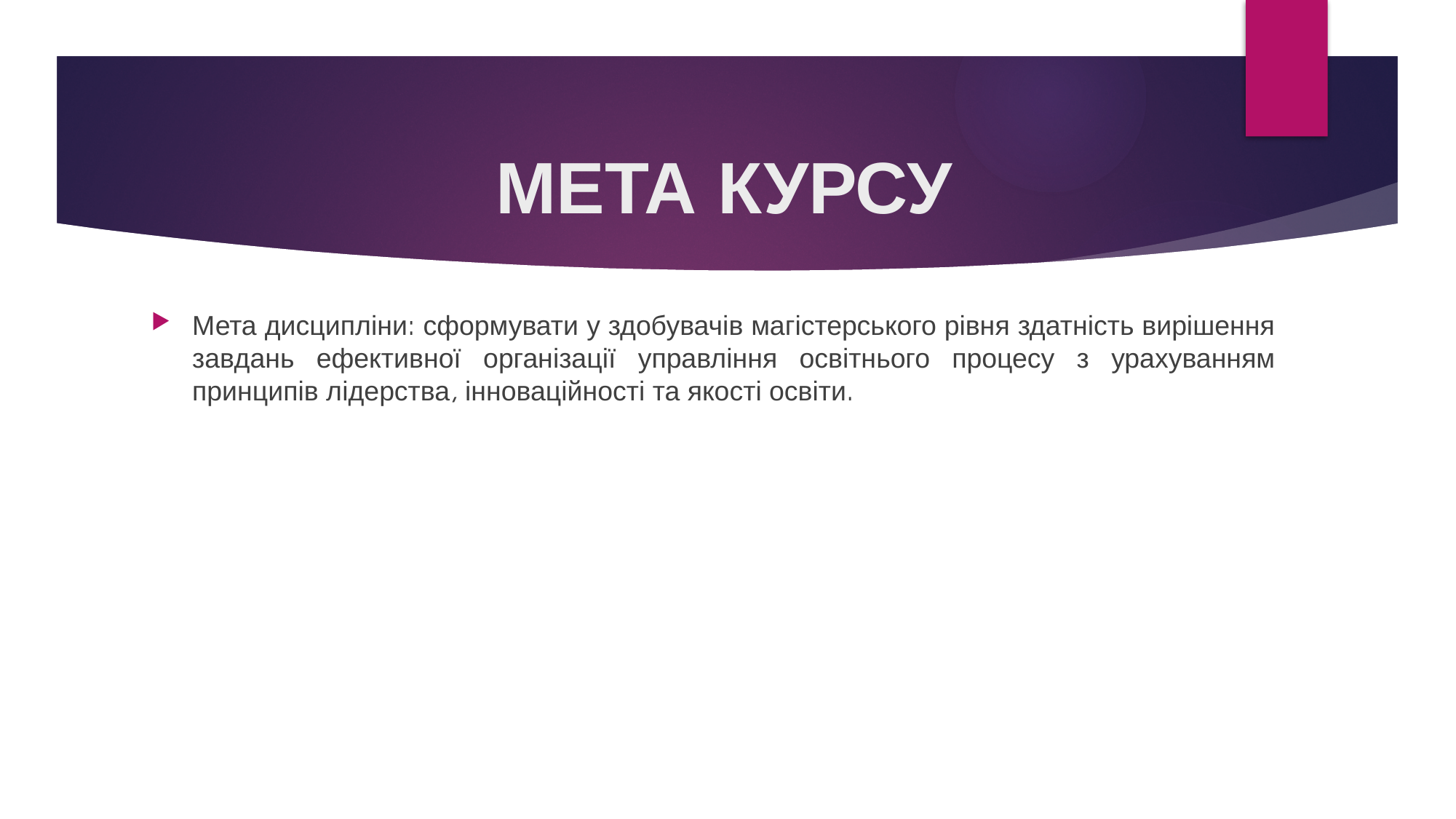

# МЕТА КУРСУ
Мета дисципліни: сформувати у здобувачів магістерського рівня здатність вирішення завдань ефективної організації управління освітнього процесу з урахуванням принципів лідерства, інноваційності та якості освіти.